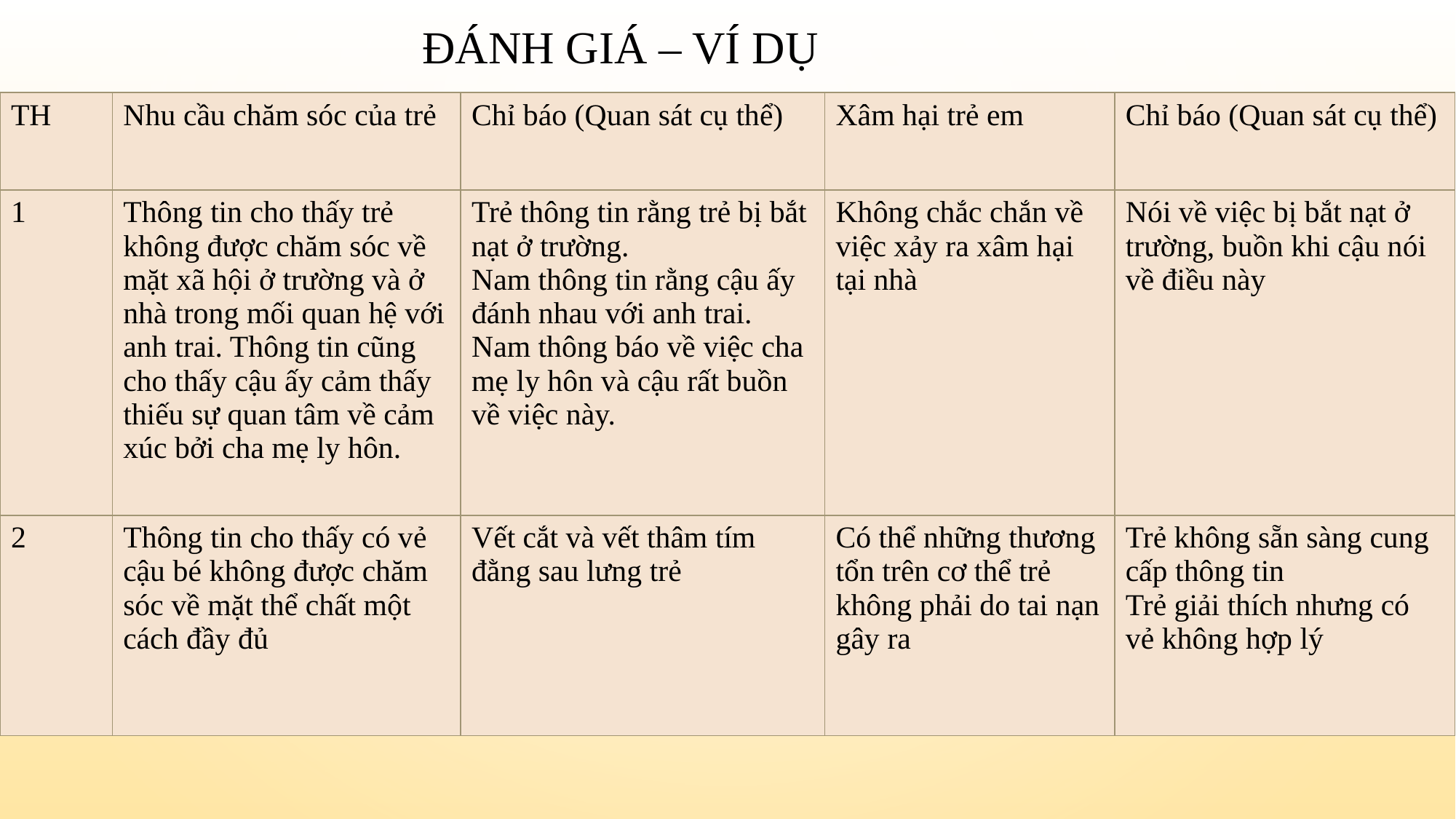

# Đánh giá – Ví dụ
| TH | Nhu cầu chăm sóc của trẻ | Chỉ báo (Quan sát cụ thể) | Xâm hại trẻ em | Chỉ báo (Quan sát cụ thể) |
| --- | --- | --- | --- | --- |
| 1 | Thông tin cho thấy trẻ không được chăm sóc về mặt xã hội ở trường và ở nhà trong mối quan hệ với anh trai. Thông tin cũng cho thấy cậu ấy cảm thấy thiếu sự quan tâm về cảm xúc bởi cha mẹ ly hôn. | Trẻ thông tin rằng trẻ bị bắt nạt ở trường. Nam thông tin rằng cậu ấy đánh nhau với anh trai. Nam thông báo về việc cha mẹ ly hôn và cậu rất buồn về việc này. | Không chắc chắn về việc xảy ra xâm hại tại nhà | Nói về việc bị bắt nạt ở trường, buồn khi cậu nói về điều này |
| 2 | Thông tin cho thấy có vẻ cậu bé không được chăm sóc về mặt thể chất một cách đầy đủ | Vết cắt và vết thâm tím đằng sau lưng trẻ | Có thể những thương tổn trên cơ thể trẻ không phải do tai nạn gây ra | Trẻ không sẵn sàng cung cấp thông tin Trẻ giải thích nhưng có vẻ không hợp lý |